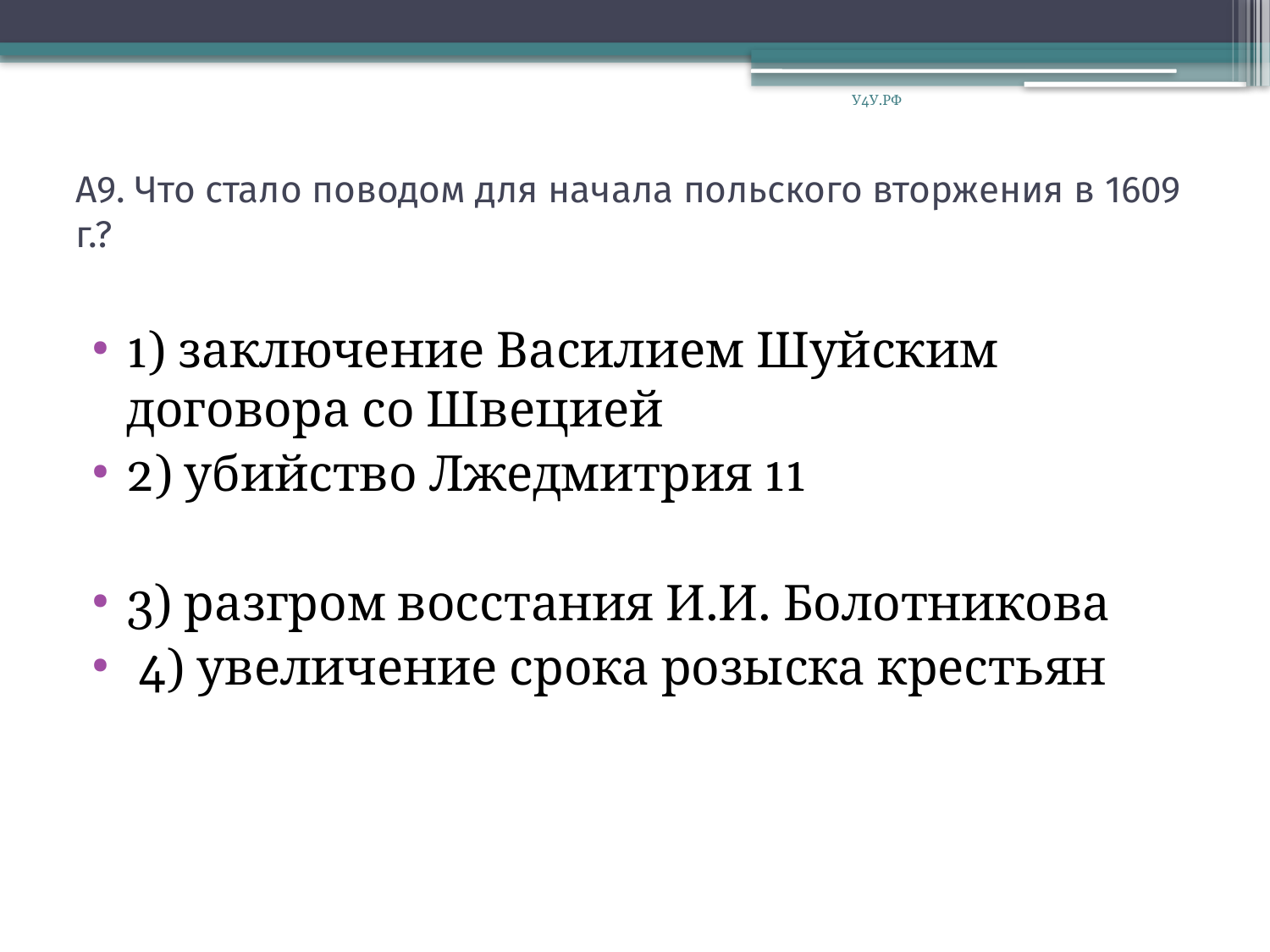

У4У.РФ
# А9. Что стало поводом для начала польского вторжения в 1609 г.?
1) заключение Василием Шуйским договора со Швецией
2) убийство Лжедмитрия 11

3) разгром восстания И.И. Болотникова
 4) увеличение срока розыска крестьян